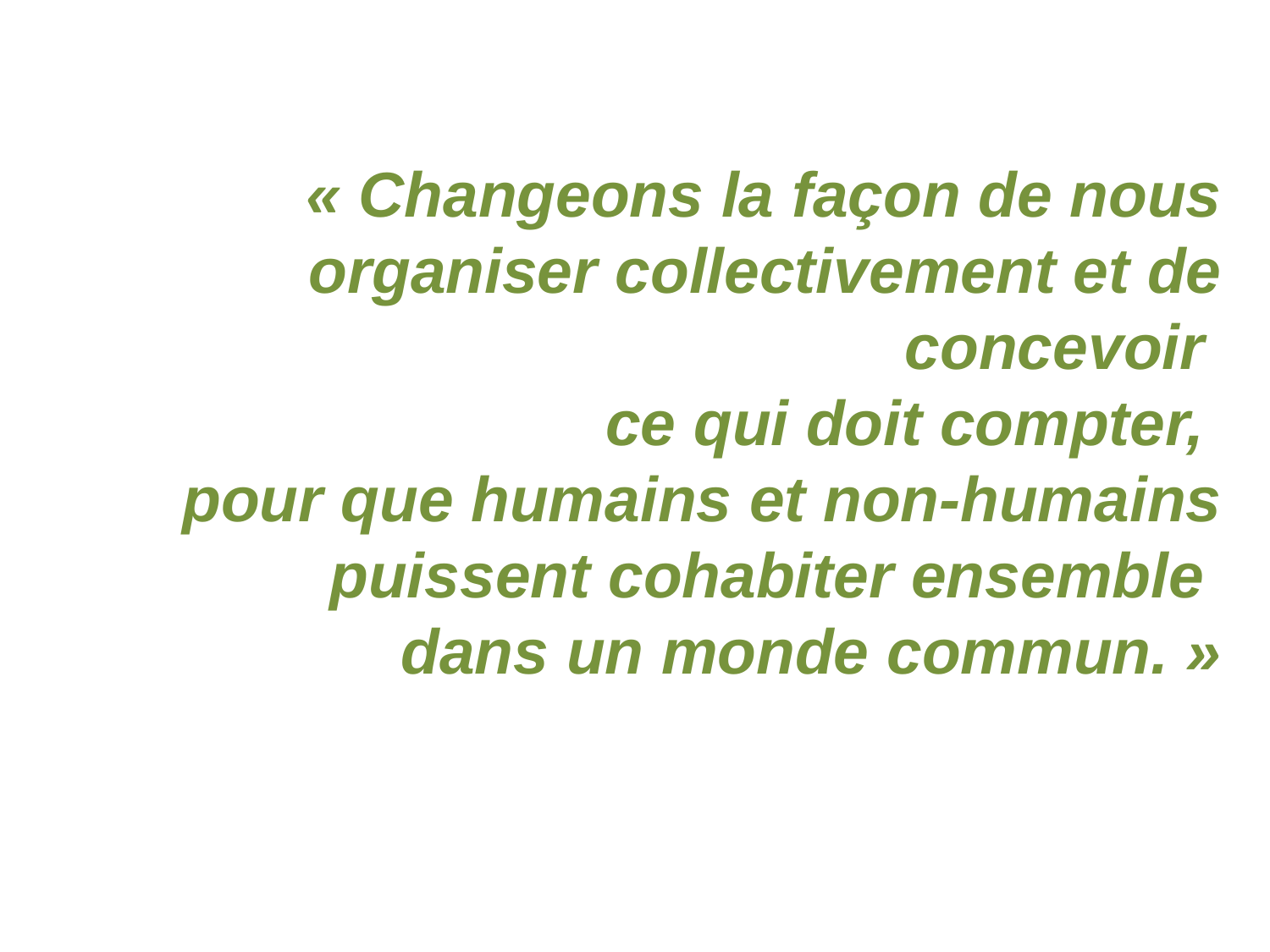

# « Changeons la façon de nous organiser collectivement et de concevoir ce qui doit compter, pour que humains et non-humains puissent cohabiter ensemble dans un monde commun. »